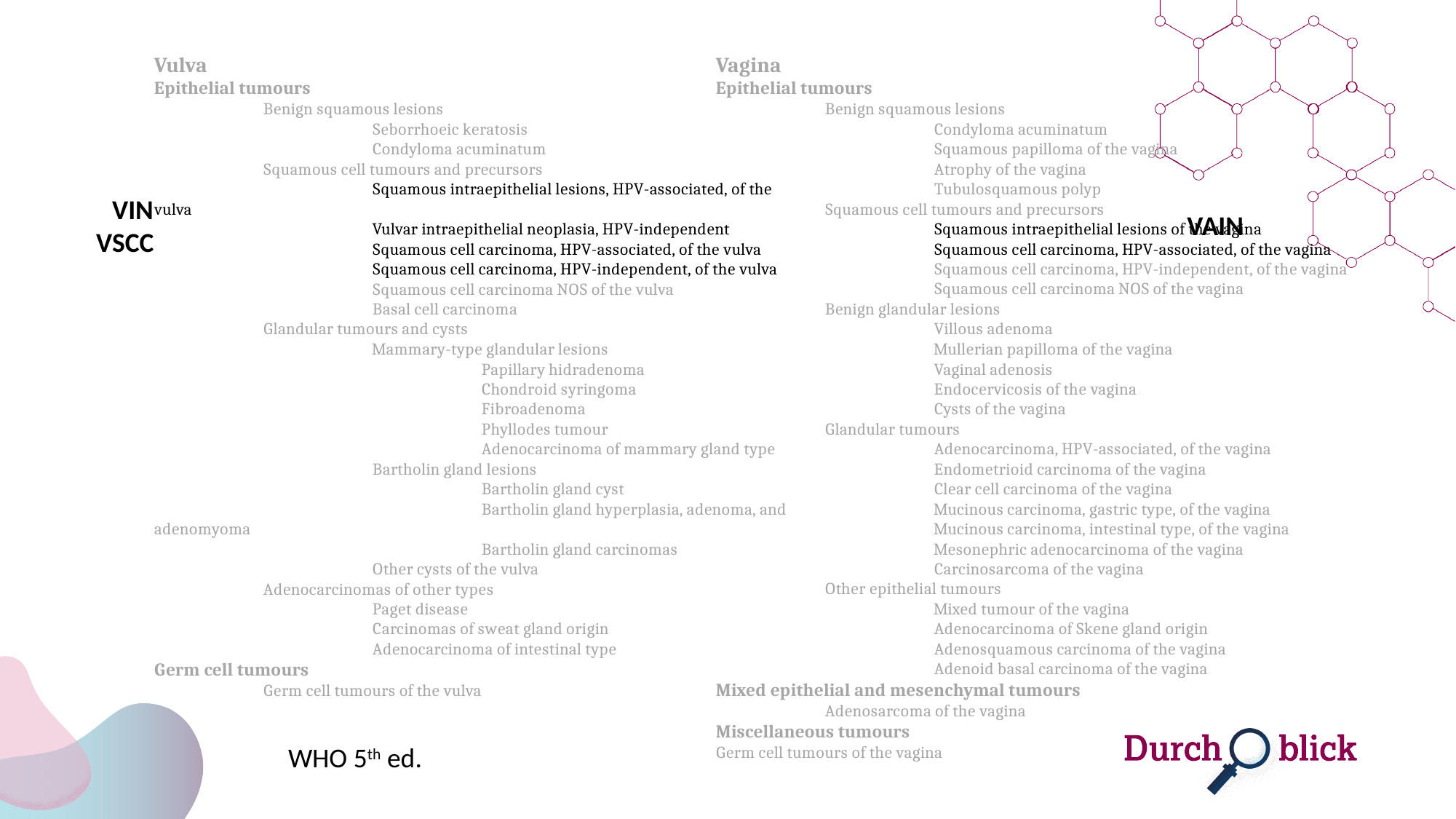

Vulva
Epithelial tumours
	Benign squamous lesions
		Seborrhoeic keratosis
		Condyloma acuminatum
	Squamous cell tumours and precursors
		Squamous intraepithelial lesions, HPV-associated, of the vulva
		Vulvar intraepithelial neoplasia, HPV-independent
		Squamous cell carcinoma, HPV-associated, of the vulva
		Squamous cell carcinoma, HPV-independent, of the vulva
		Squamous cell carcinoma NOS of the vulva
		Basal cell carcinoma
	Glandular tumours and cysts
		Mammary-type glandular lesions
			Papillary hidradenoma
			Chondroid syringoma
			Fibroadenoma
			Phyllodes tumour
			Adenocarcinoma of mammary gland type
		Bartholin gland lesions
			Bartholin gland cyst
			Bartholin gland hyperplasia, adenoma, and adenomyoma
			Bartholin gland carcinomas
		Other cysts of the vulva
	Adenocarcinomas of other types
		Paget disease
		Carcinomas of sweat gland origin
		Adenocarcinoma of intestinal type
Germ cell tumours
	Germ cell tumours of the vulva
Vagina
Epithelial tumours
	Benign squamous lesions
		Condyloma acuminatum
		Squamous papilloma of the vagina
		Atrophy of the vagina
		Tubulosquamous polyp
	Squamous cell tumours and precursors
		Squamous intraepithelial lesions of the vagina
		Squamous cell carcinoma, HPV-associated, of the vagina
		Squamous cell carcinoma, HPV-independent, of the vagina
		Squamous cell carcinoma NOS of the vagina
	Benign glandular lesions
		Villous adenoma
		Mullerian papilloma of the vagina
		Vaginal adenosis
		Endocervicosis of the vagina
		Cysts of the vagina
	Glandular tumours
		Adenocarcinoma, HPV-associated, of the vagina
		Endometrioid carcinoma of the vagina
		Clear cell carcinoma of the vagina
		Mucinous carcinoma, gastric type, of the vagina
		Mucinous carcinoma, intestinal type, of the vagina
		Mesonephric adenocarcinoma of the vagina
		Carcinosarcoma of the vagina
	Other epithelial tumours
		Mixed tumour of the vagina
		Adenocarcinoma of Skene gland origin
		Adenosquamous carcinoma of the vagina
		Adenoid basal carcinoma of the vagina
Mixed epithelial and mesenchymal tumours
	Adenosarcoma of the vagina
Miscellaneous tumours
Germ cell tumours of the vagina
VIN
VSCC
VAIN
WHO 5th ed.